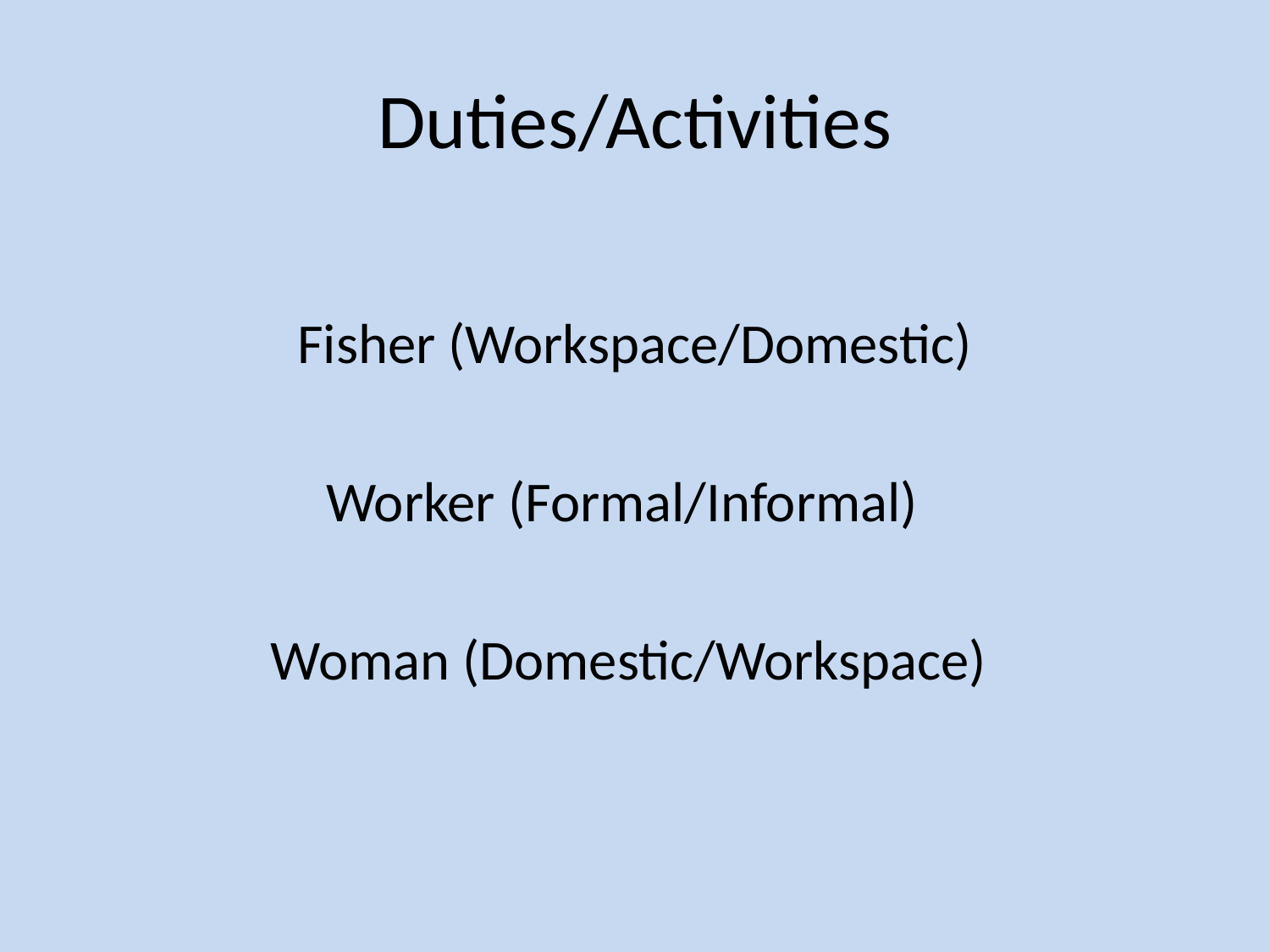

# Duties/Activities

Fisher (Workspace/Domestic)

Worker (Formal/Informal)

Woman (Domestic/Workspace)